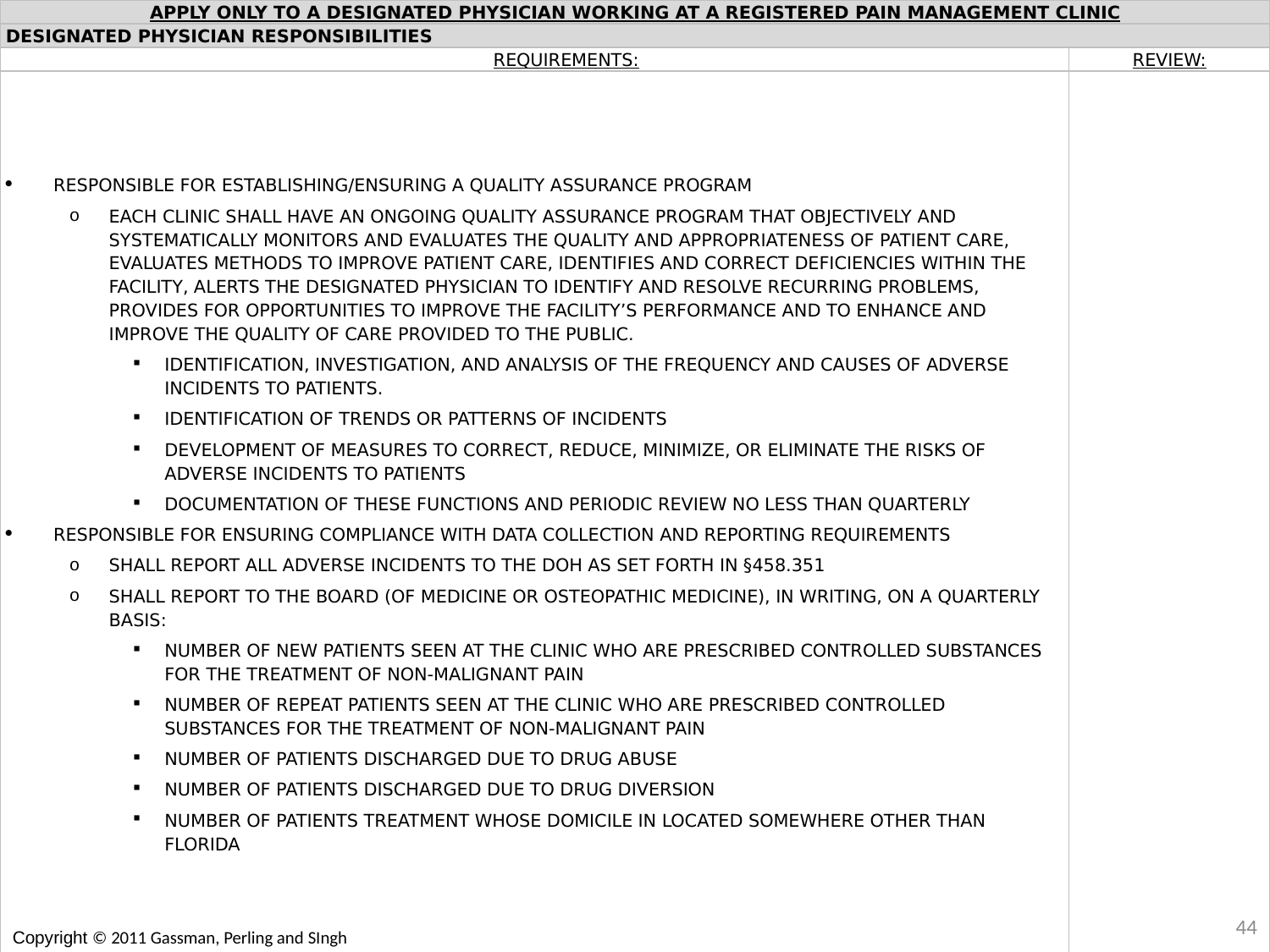

| APPLY ONLY TO A DESIGNATED PHYSICIAN WORKING AT A REGISTERED PAIN MANAGEMENT CLINIC |  |
| --- | --- |
| DESIGNATED PHYSICIAN RESPONSIBILITIES |  |
| REQUIREMENTS: | REVIEW: |
| RESPONSIBLE FOR ESTABLISHING/ENSURING A QUALITY ASSURANCE PROGRAM EACH CLINIC SHALL HAVE AN ONGOING QUALITY ASSURANCE PROGRAM THAT OBJECTIVELY AND SYSTEMATICALLY MONITORS AND EVALUATES THE QUALITY AND APPROPRIATENESS OF PATIENT CARE, EVALUATES METHODS TO IMPROVE PATIENT CARE, IDENTIFIES AND CORRECT DEFICIENCIES WITHIN THE FACILITY, ALERTS THE DESIGNATED PHYSICIAN TO IDENTIFY AND RESOLVE RECURRING PROBLEMS, PROVIDES FOR OPPORTUNITIES TO IMPROVE THE FACILITY’S PERFORMANCE AND TO ENHANCE AND IMPROVE THE QUALITY OF CARE PROVIDED TO THE PUBLIC. IDENTIFICATION, INVESTIGATION, AND ANALYSIS OF THE FREQUENCY AND CAUSES OF ADVERSE INCIDENTS TO PATIENTS. IDENTIFICATION OF TRENDS OR PATTERNS OF INCIDENTS DEVELOPMENT OF MEASURES TO CORRECT, REDUCE, MINIMIZE, OR ELIMINATE THE RISKS OF ADVERSE INCIDENTS TO PATIENTS DOCUMENTATION OF THESE FUNCTIONS AND PERIODIC REVIEW NO LESS THAN QUARTERLY RESPONSIBLE FOR ENSURING COMPLIANCE WITH DATA COLLECTION AND REPORTING REQUIREMENTS SHALL REPORT ALL ADVERSE INCIDENTS TO THE DOH AS SET FORTH IN §458.351 SHALL REPORT TO THE BOARD (OF MEDICINE OR OSTEOPATHIC MEDICINE), IN WRITING, ON A QUARTERLY BASIS: NUMBER OF NEW PATIENTS SEEN AT THE CLINIC WHO ARE PRESCRIBED CONTROLLED SUBSTANCES FOR THE TREATMENT OF NON-MALIGNANT PAIN NUMBER OF REPEAT PATIENTS SEEN AT THE CLINIC WHO ARE PRESCRIBED CONTROLLED SUBSTANCES FOR THE TREATMENT OF NON-MALIGNANT PAIN NUMBER OF PATIENTS DISCHARGED DUE TO DRUG ABUSE NUMBER OF PATIENTS DISCHARGED DUE TO DRUG DIVERSION NUMBER OF PATIENTS TREATMENT WHOSE DOMICILE IN LOCATED SOMEWHERE OTHER THAN FLORIDA |  |

44
Copyright © 2011 Gassman, Perling and SIngh